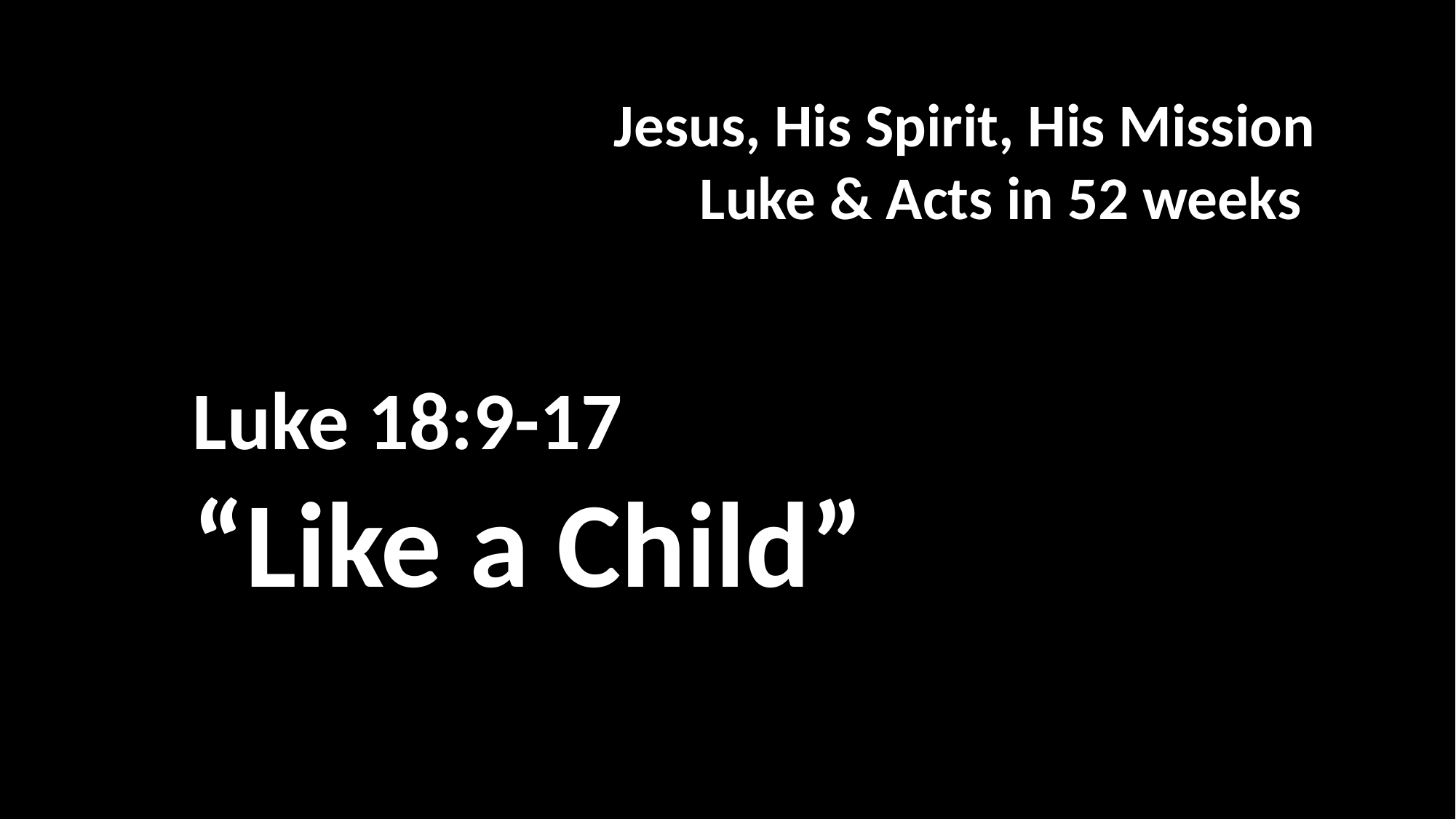

Jesus, His Spirit, His Mission
Luke & Acts in 52 weeks
Luke 18:9-17
“Like a Child”